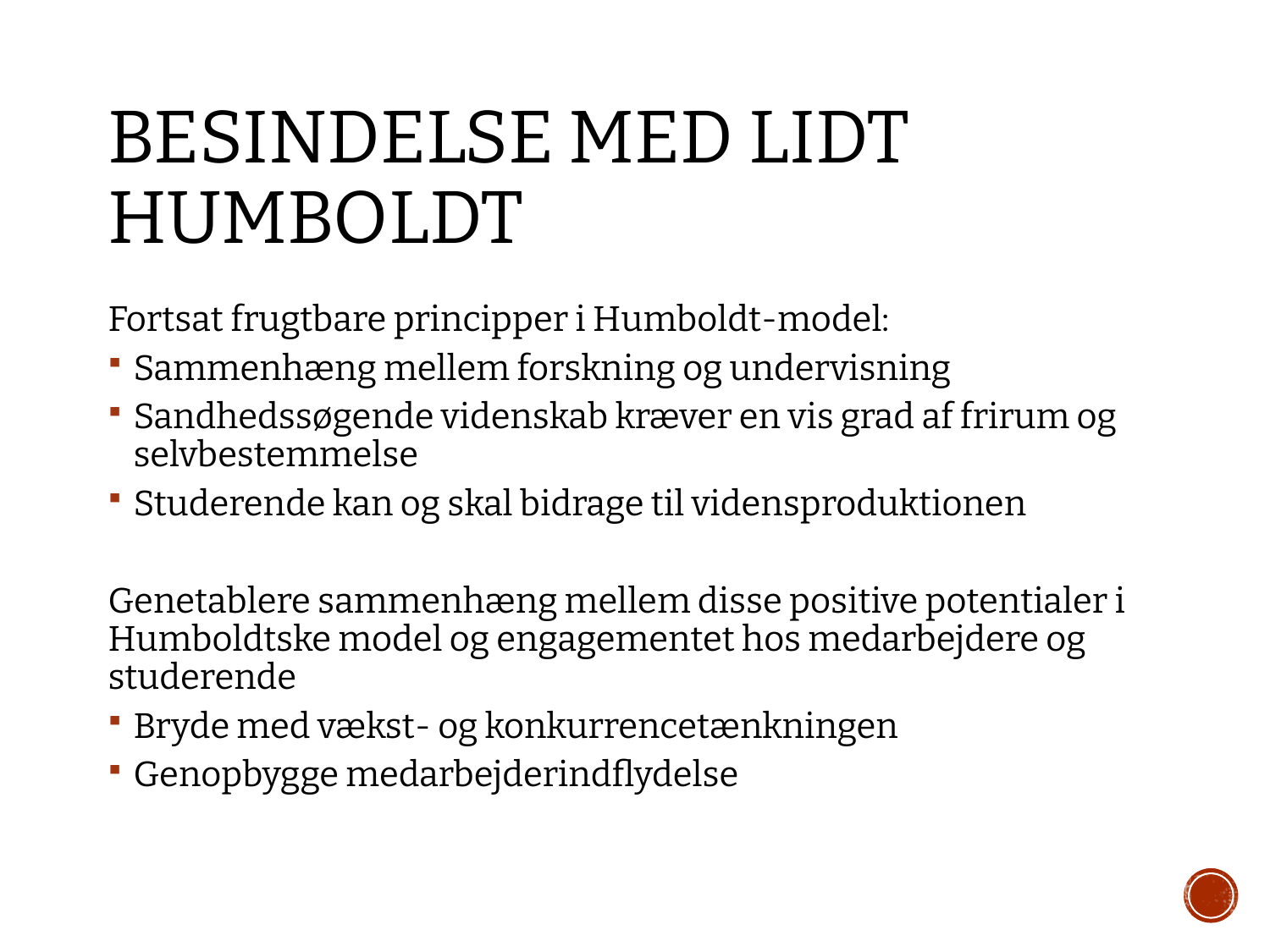

# Besindelse med lidt Humboldt
Fortsat frugtbare principper i Humboldt-model:
Sammenhæng mellem forskning og undervisning
Sandhedssøgende videnskab kræver en vis grad af frirum og selvbestemmelse
Studerende kan og skal bidrage til vidensproduktionen

Genetablere sammenhæng mellem disse positive potentialer i Humboldtske model og engagementet hos medarbejdere og studerende
Bryde med vækst- og konkurrencetænkningen
Genopbygge medarbejderindflydelse